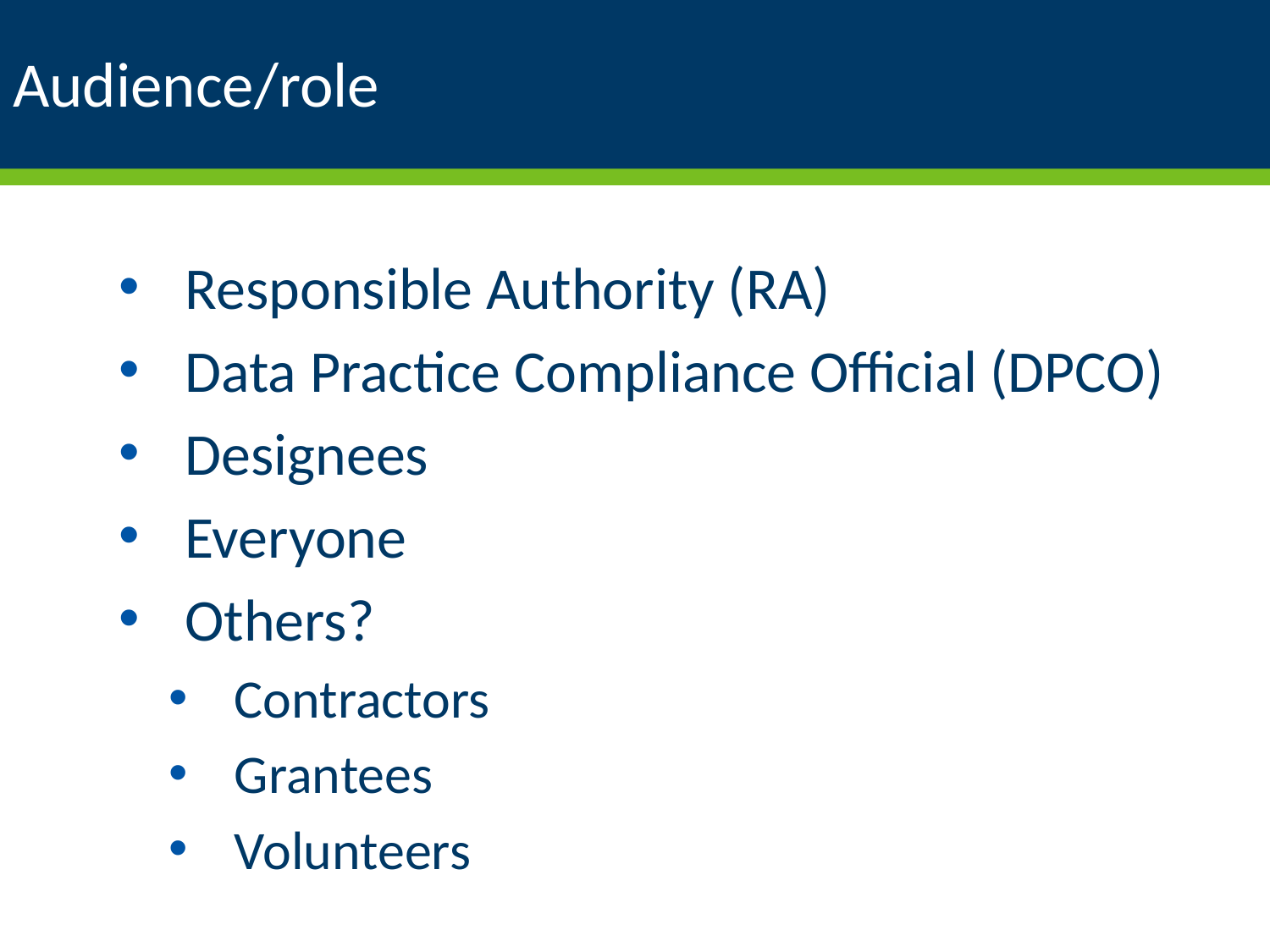

# Audience/role
Responsible Authority (RA)
Data Practice Compliance Official (DPCO)
Designees
Everyone
Others?
Contractors
Grantees
Volunteers